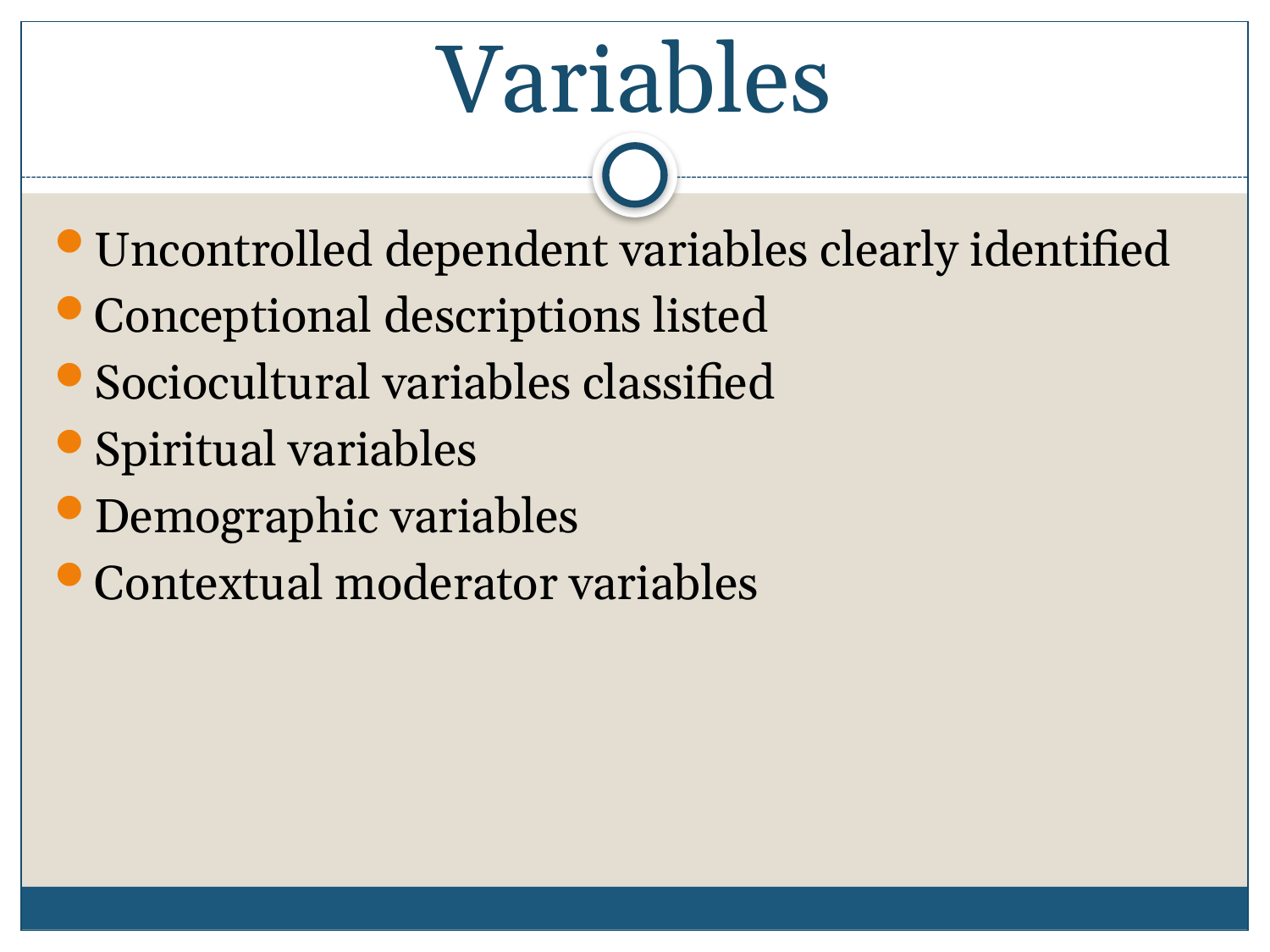

# Variables
Uncontrolled dependent variables clearly identified
Conceptional descriptions listed
Sociocultural variables classified
Spiritual variables
Demographic variables
Contextual moderator variables